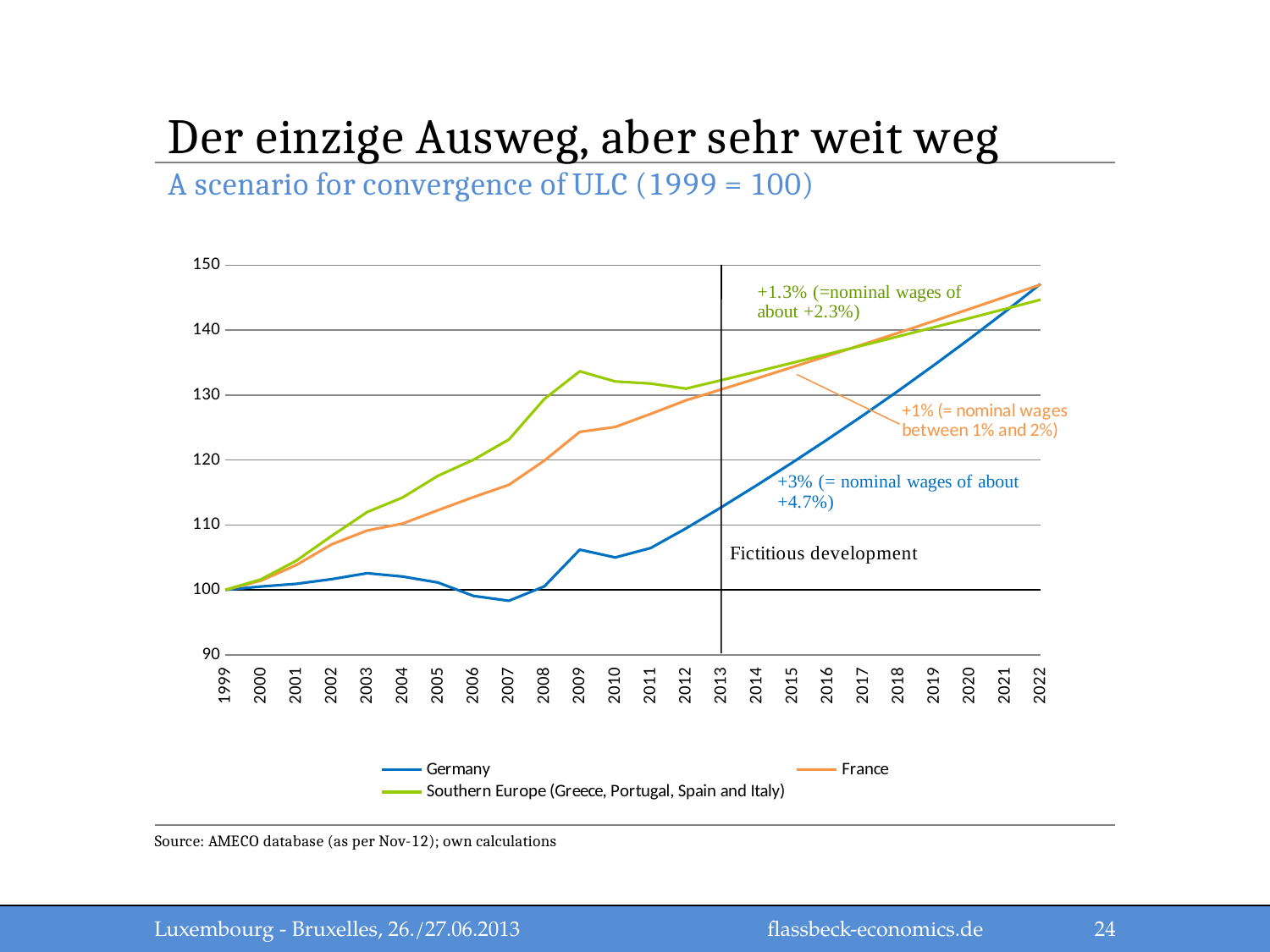

# Der einzige Ausweg, aber sehr weit weg
A scenario for convergence of ULC (1999 = 100)

### Chart

| Category | Germany | France | Southern Europe (Greece, Portugal, Spain and Italy) |
|---|---|---|---|
| 1999.0 | 100.0 | 100.0 | 100.0 |
| 2000.0 | 100.514275601817 | 101.4129057965143 | 101.6042947430988 |
| 2001.0 | 100.9243556063931 | 103.8171936329984 | 104.4871700553861 |
| 2002.0 | 101.648044126842 | 107.0159096677666 | 108.3141087679636 |
| 2003.0 | 102.5669898552448 | 109.1294353176587 | 111.984001075383 |
| 2004.0 | 102.047323745699 | 110.2087021404736 | 114.2323390005327 |
| 2005.0 | 101.1258562666534 | 112.2805402134136 | 117.5769408035816 |
| 2006.0 | 99.06109874963217 | 114.2954317385611 | 120.0437057245134 |
| 2007.0 | 98.31654181227235 | 116.1850971086916 | 123.1619364190832 |
| 2008.0 | 100.5353091207009 | 119.9174145224535 | 129.4061431526556 |
| 2009.0 | 106.1926707419464 | 124.3393402943698 | 133.6739500205243 |
| 2010.0 | 104.9939996780413 | 125.0987563820981 | 132.1046861360732 |
| 2011.0 | 106.4386135066496 | 127.1074495992806 | 131.785126387898 |
| 2012.0 | 109.4670169779912 | 129.2042837896649 | 130.9981922171046 |
| 2013.0 | 112.7510274873314 | 130.8839394789327 | 132.3081741392752 |
| 2014.0 | 116.1335583119503 | 132.5854306921575 | 133.631255880668 |
| 2015.0 | 119.61756506131 | 134.3090412911543 | 134.9675684394746 |
| 2016.0 | 123.2060920131486 | 136.0550588279405 | 136.3172441238694 |
| 2017.0 | 126.9022747735431 | 137.8237745927038 | 137.6804165651082 |
| 2018.0 | 130.7093430167494 | 139.6154836624079 | 139.0572207307592 |
| 2019.0 | 134.630623307252 | 141.4304849500212 | 140.4477929380668 |
| 2020.0 | 138.6695420064694 | 143.2690812543691 | 141.8522708674484 |
| 2021.0 | 142.8296282666636 | 145.1315793106774 | 143.2707935761207 |
| 2022.0 | 147.1145171146634 | 147.0182898417162 | 144.7035015118815 |
Source: AMECO database (as per Nov-12); own calculations
Luxembourg - Bruxelles, 26./27.06.2013
24